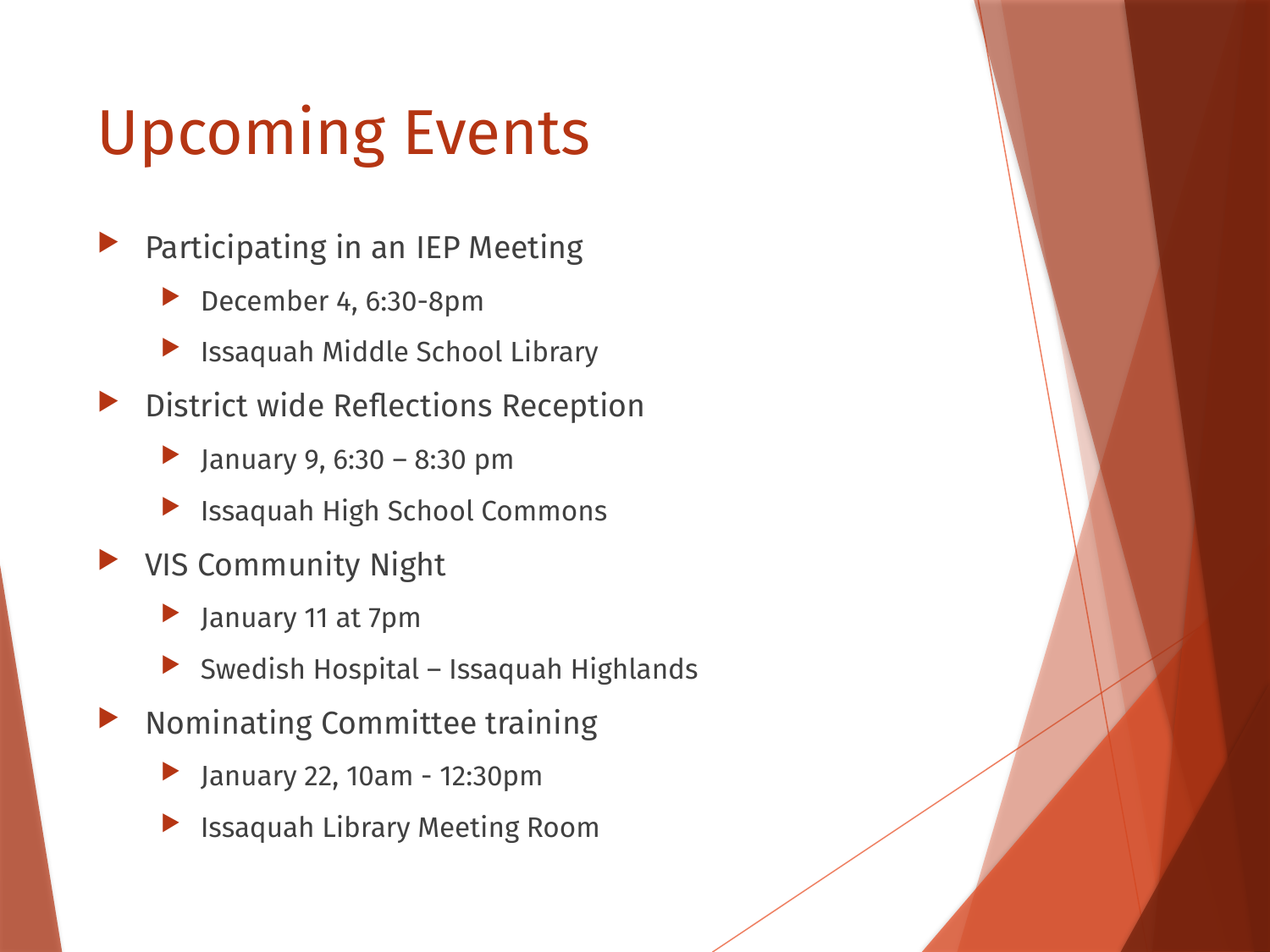

# Upcoming Events
Participating in an IEP Meeting
December 4, 6:30-8pm
Issaquah Middle School Library
District wide Reflections Reception
January 9, 6:30 – 8:30 pm
Issaquah High School Commons
VIS Community Night
January 11 at 7pm
Swedish Hospital – Issaquah Highlands
Nominating Committee training
January 22, 10am - 12:30pm
Issaquah Library Meeting Room